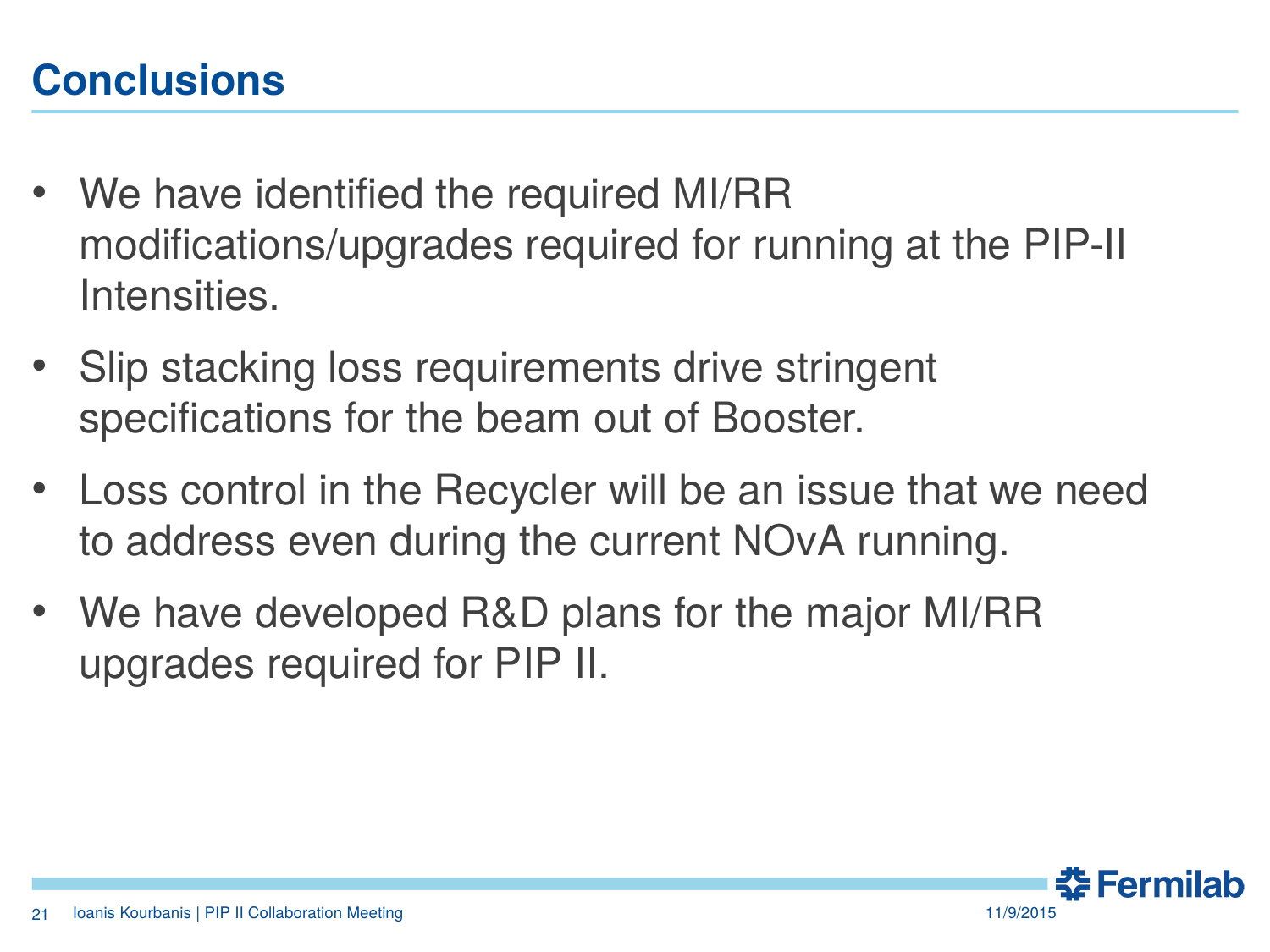

# Conclusions
We have identified the required MI/RR modifications/upgrades required for running at the PIP-II Intensities.
Slip stacking loss requirements drive stringent specifications for the beam out of Booster.
Loss control in the Recycler will be an issue that we need to address even during the current NOvA running.
We have developed R&D plans for the major MI/RR upgrades required for PIP II.

Ioanis Kourbanis | PIP II Collaboration Meeting
11/9/2015
21